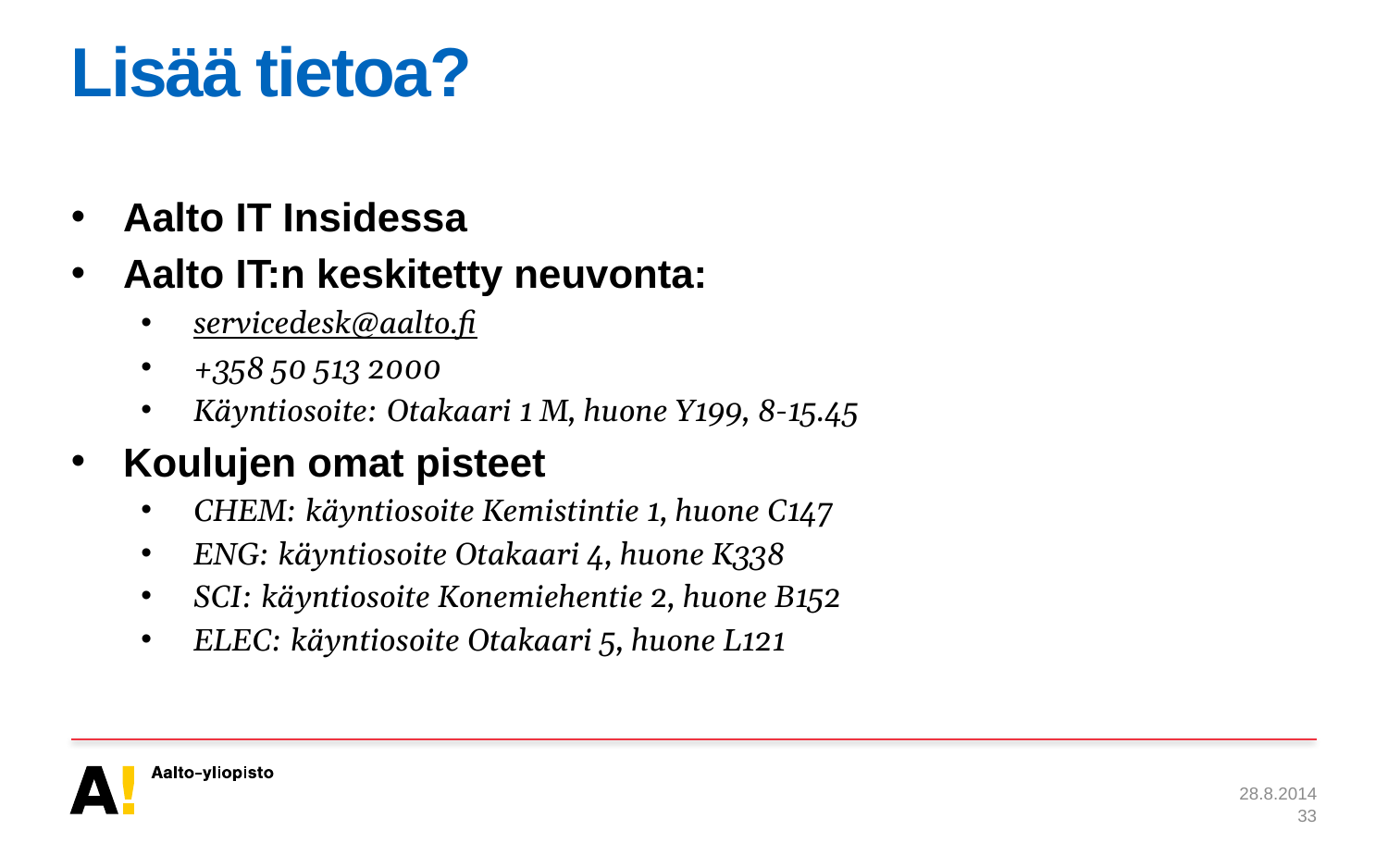

# Lisää tietoa?
Aalto IT Insidessa
Aalto IT:n keskitetty neuvonta:
servicedesk@aalto.fi
+358 50 513 2000
Käyntiosoite: Otakaari 1 M, huone Y199, 8-15.45
Koulujen omat pisteet
CHEM: käyntiosoite Kemistintie 1, huone C147
ENG: käyntiosoite Otakaari 4, huone K338
SCI: käyntiosoite Konemiehentie 2, huone B152
ELEC: käyntiosoite Otakaari 5, huone L121

28.8.2014
33